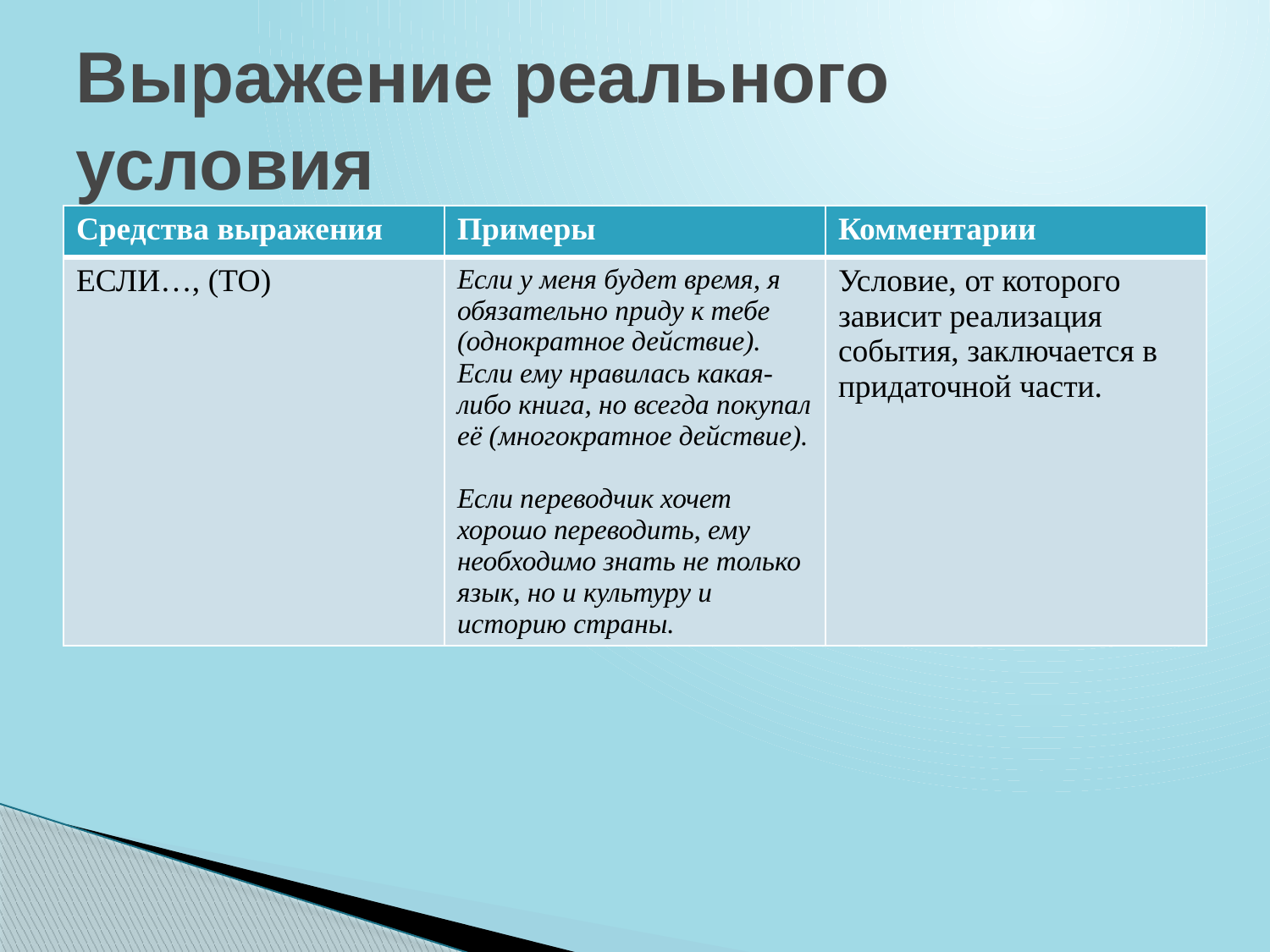

# Выражение реального условия
| Средства выражения | Примеры | Комментарии |
| --- | --- | --- |
| ЕСЛИ…, (ТО) | Если у меня будет время, я обязательно приду к тебе (однократное действие). Если ему нравилась какая-либо книга, но всегда покупал её (многократное действие). Если переводчик хочет хорошо переводить, ему необходимо знать не только язык, но и культуру и историю страны. | Условие, от которого зависит реализация события, заключается в придаточной части. |